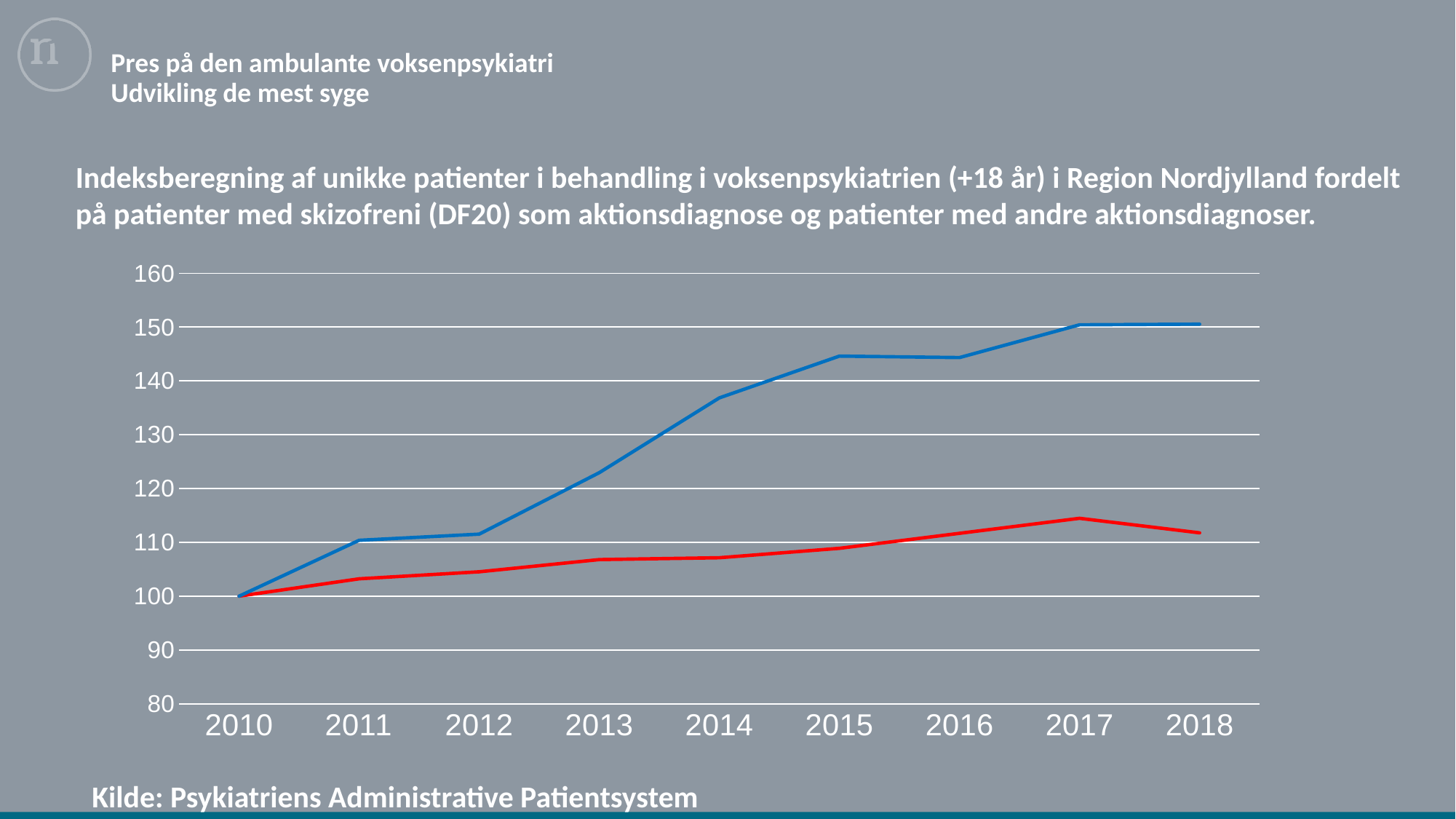

# Pres på den ambulante voksenpsykiatri Udvikling de mest syge
Indeksberegning af unikke patienter i behandling i voksenpsykiatrien (+18 år) i Region Nordjylland fordelt på patienter med skizofreni (DF20) som aktionsdiagnose og patienter med andre aktionsdiagnoser.

### Chart

| Category | DF20 | Alle undtagen DF20 |
|---|---|---|
| 2010 | 100.0 | 100.0 |
| 2011 | 103.22299651567943 | 110.37837837837839 |
| 2012 | 104.52961672473869 | 111.52123552123552 |
| 2013 | 106.79442508710801 | 122.94980694980696 |
| 2014 | 107.14285714285714 | 136.83397683397683 |
| 2015 | 108.8850174216028 | 144.6023166023166 |
| 2016 | 111.67247386759583 | 144.32432432432432 |
| 2017 | 114.45993031358886 | 150.40926640926642 |
| 2018 | 111.7595818815331 | 150.5328185328185 |
Kilde: Psykiatriens Administrative Patientsystem